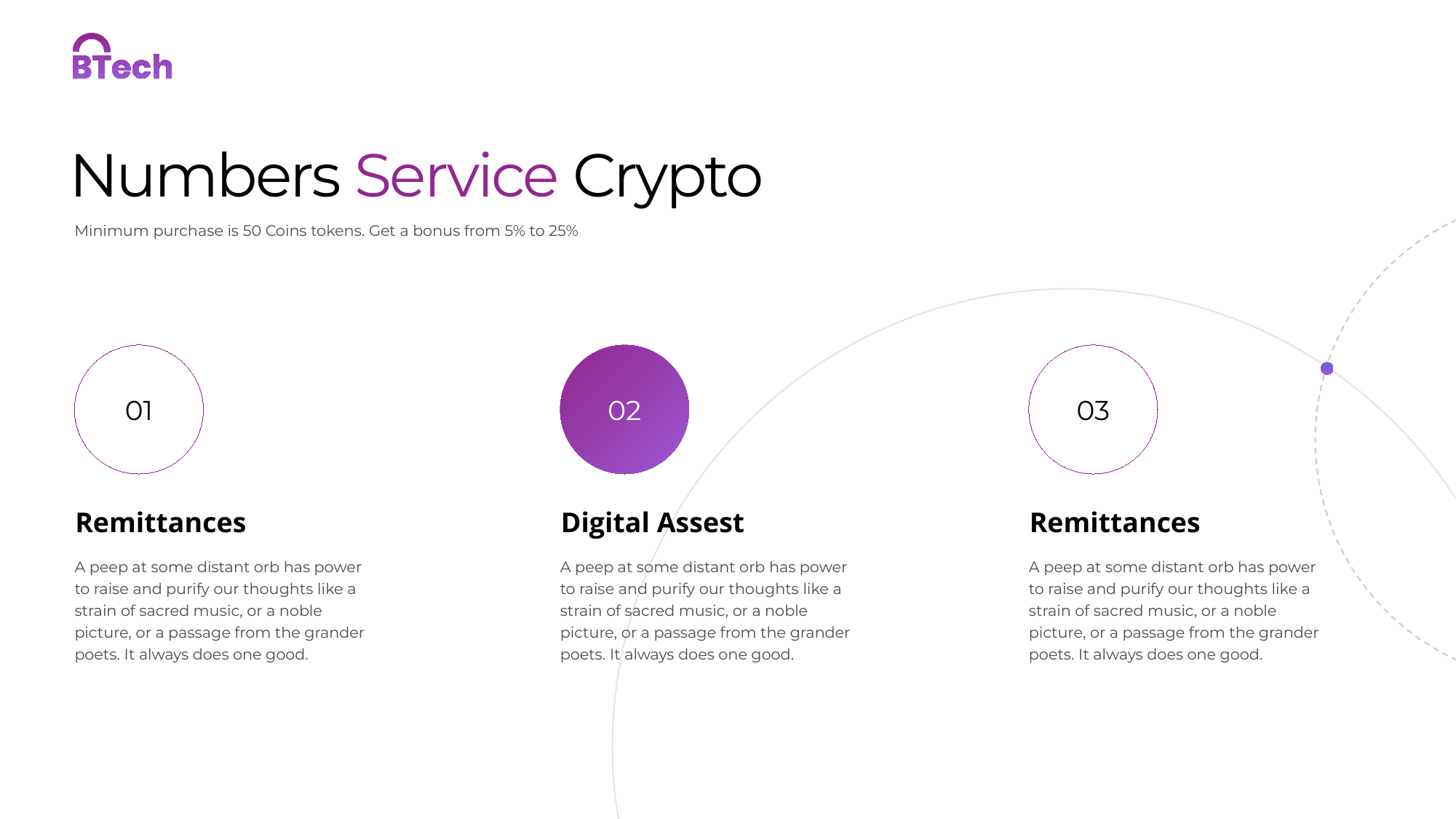

# Numbers Service Crypto
Minimum purchase is 50 Coins tokens. Get a bonus from 5% to 25%
01
02
03
Remittances
Digital Assest
Remittances
A peep at some distant orb has power to raise and purify our thoughts like a strain of sacred music, or a noble picture, or a passage from the grander poets. It always does one good.
A peep at some distant orb has power to raise and purify our thoughts like a strain of sacred music, or a noble picture, or a passage from the grander poets. It always does one good.
A peep at some distant orb has power to raise and purify our thoughts like a strain of sacred music, or a noble picture, or a passage from the grander poets. It always does one good.